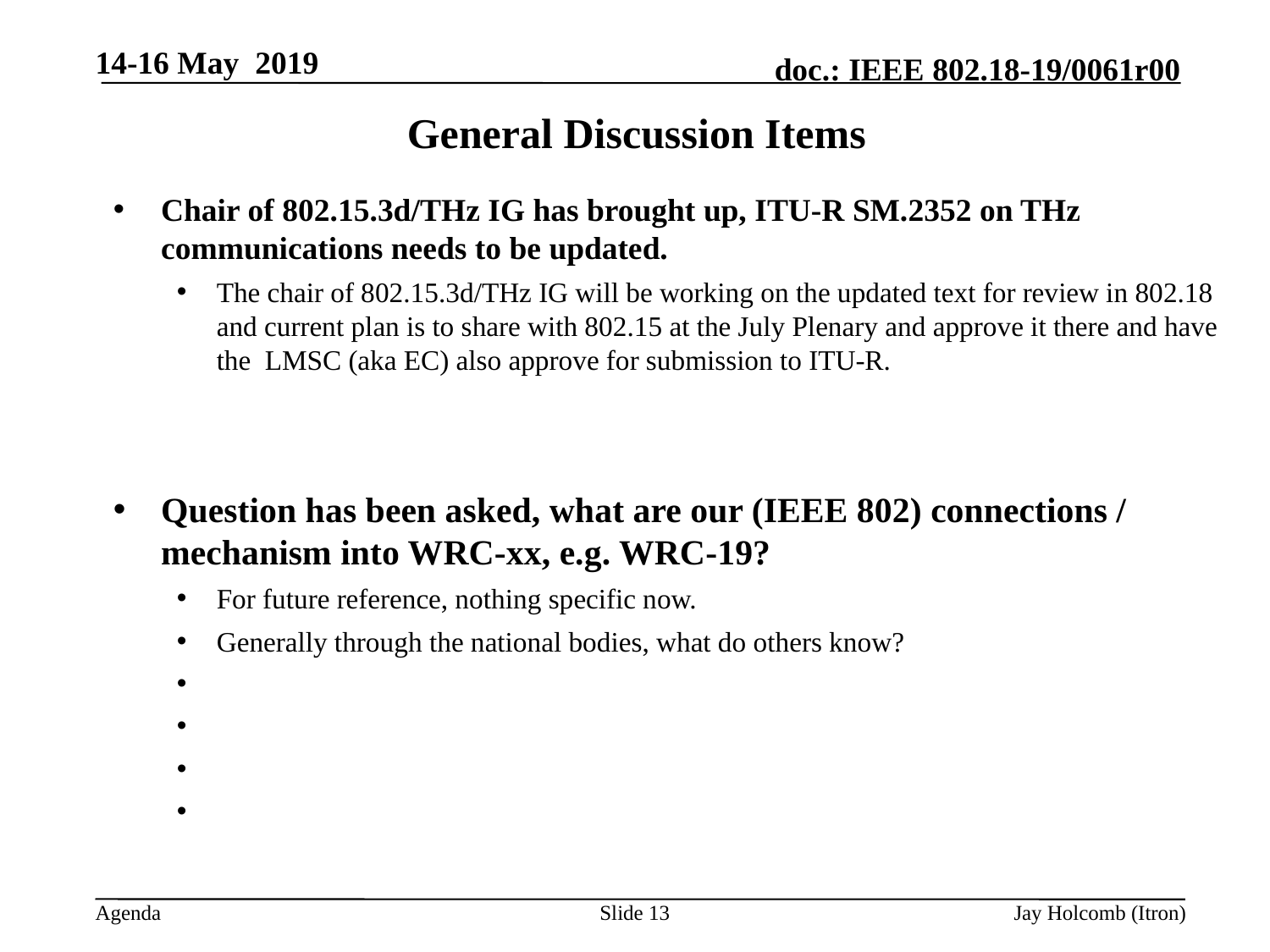

14-16 May  2019
# General Discussion Items
Chair of 802.15.3d/THz IG has brought up, ITU-R SM.2352 on THz communications needs to be updated.
The chair of 802.15.3d/THz IG will be working on the updated text for review in 802.18 and current plan is to share with 802.15 at the July Plenary and approve it there and have the  LMSC (aka EC) also approve for submission to ITU-R.

Question has been asked, what are our (IEEE 802) connections / mechanism into WRC-xx, e.g. WRC-19?
For future reference, nothing specific now.
Generally through the national bodies, what do others know?

Slide 13
Jay Holcomb (Itron)